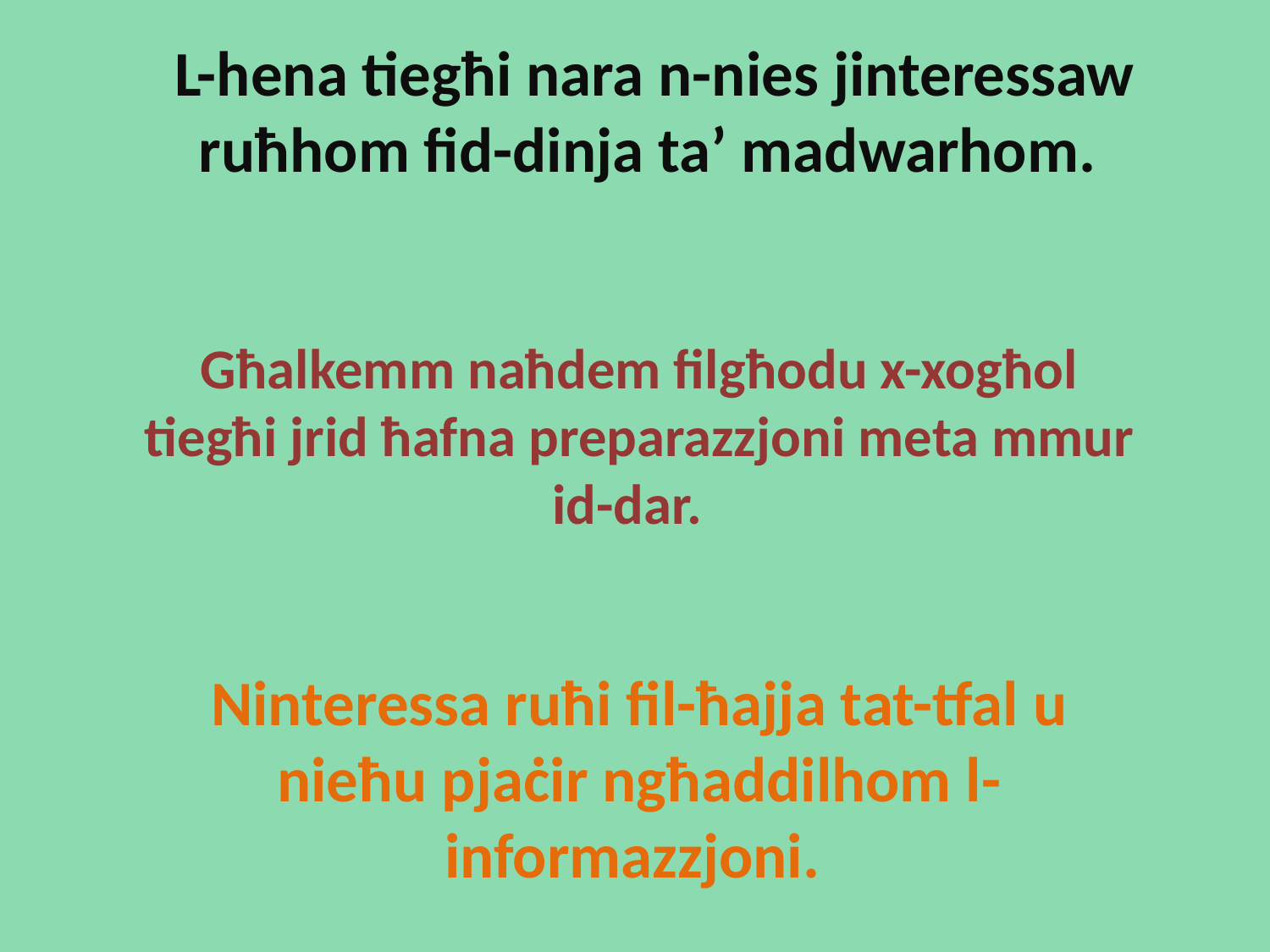

L-hena tiegħi nara n-nies jinteressaw ruħhom fid-dinja ta’ madwarhom.
Għalkemm naħdem filgħodu x-xogħol tiegħi jrid ħafna preparazzjoni meta mmur id-dar.
Ninteressa ruħi fil-ħajja tat-tfal u nieħu pjaċir ngħaddilhom l-informazzjoni.